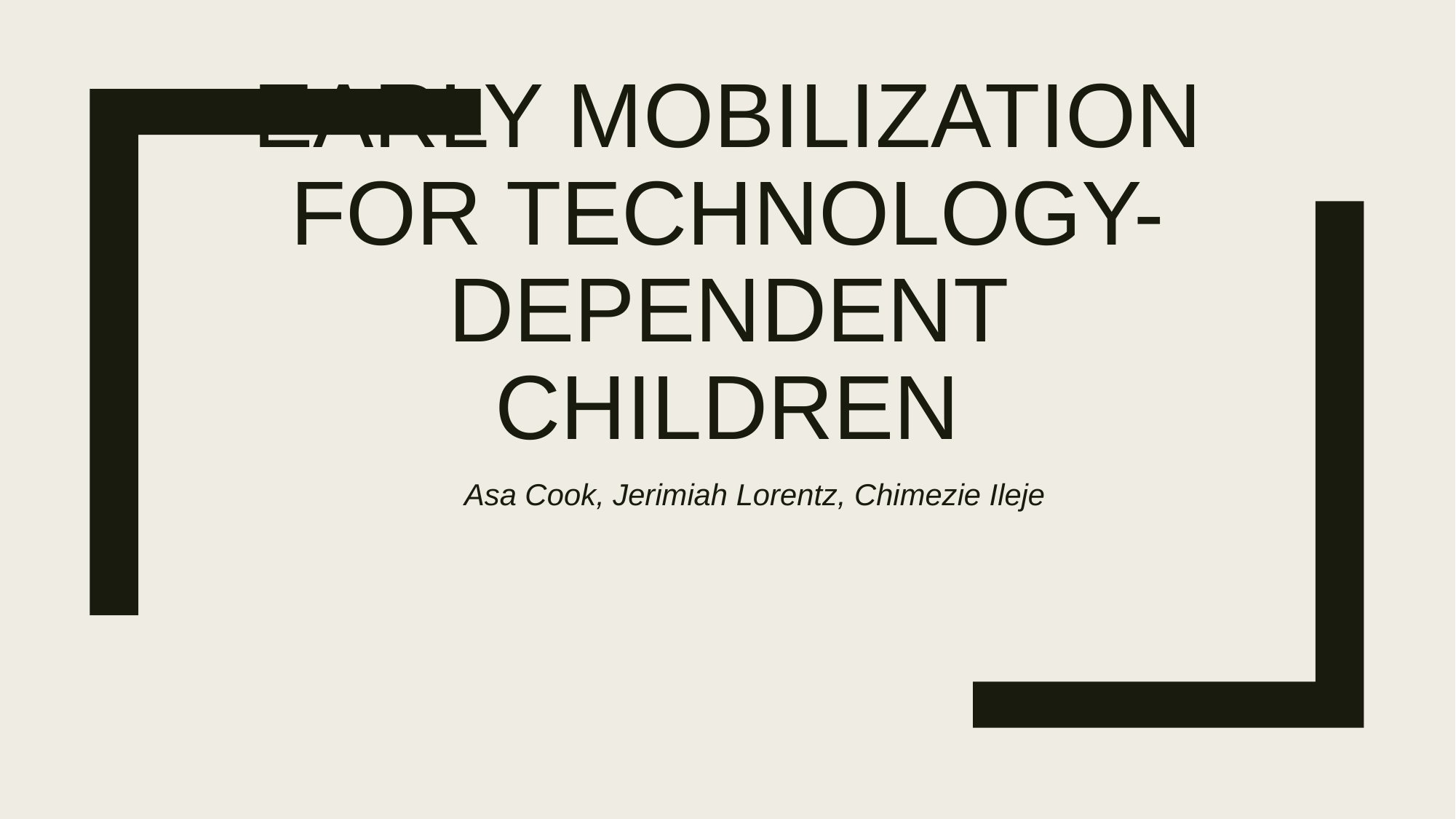

# Early Mobilization For Technology-Dependent Children
Asa Cook, Jerimiah Lorentz, Chimezie Ileje